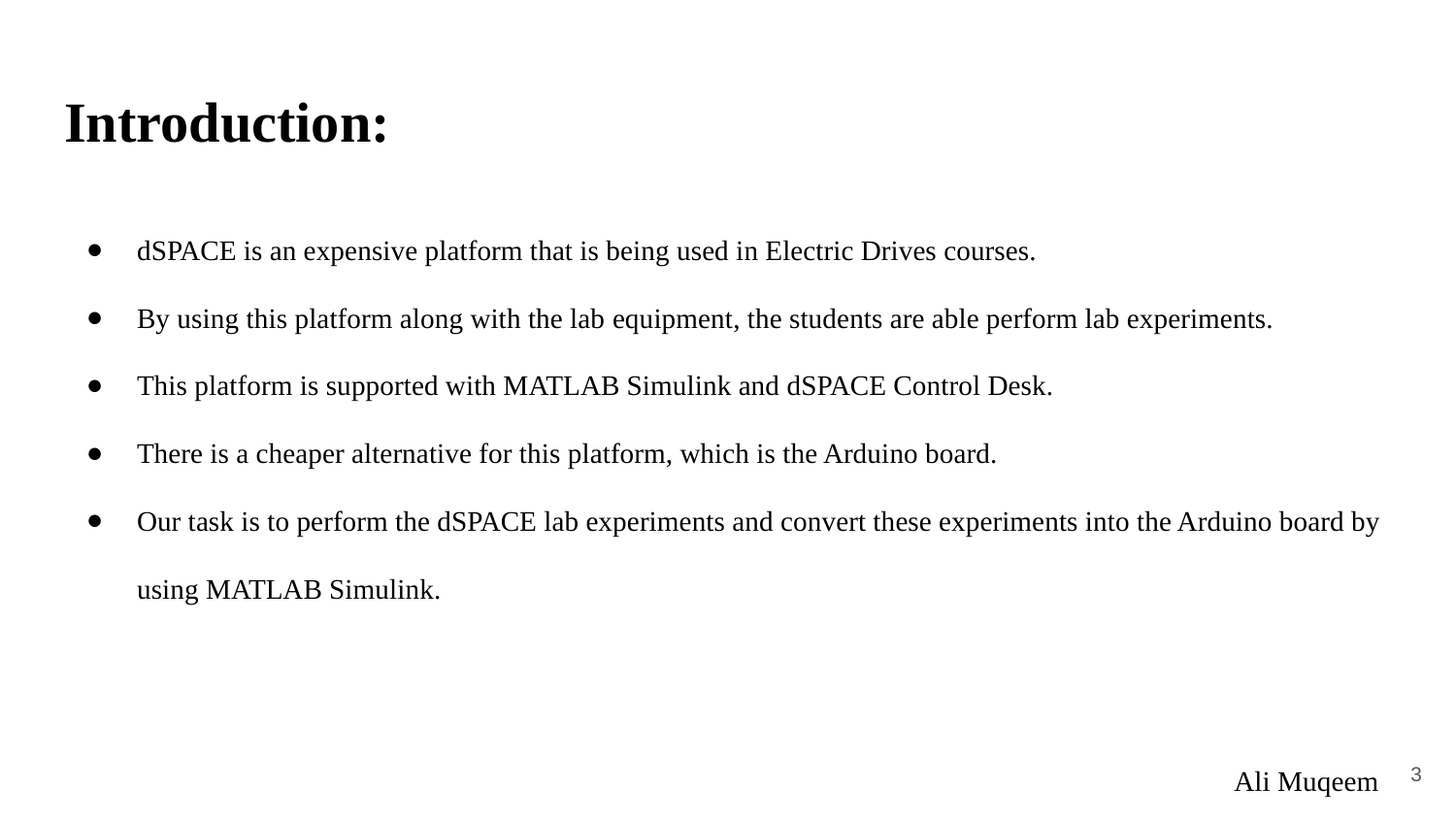

# Introduction:
dSPACE is an expensive platform that is being used in Electric Drives courses.
By using this platform along with the lab equipment, the students are able perform lab experiments.
This platform is supported with MATLAB Simulink and dSPACE Control Desk.
There is a cheaper alternative for this platform, which is the Arduino board.
Our task is to perform the dSPACE lab experiments and convert these experiments into the Arduino board by using MATLAB Simulink.

3
Ali Muqeem